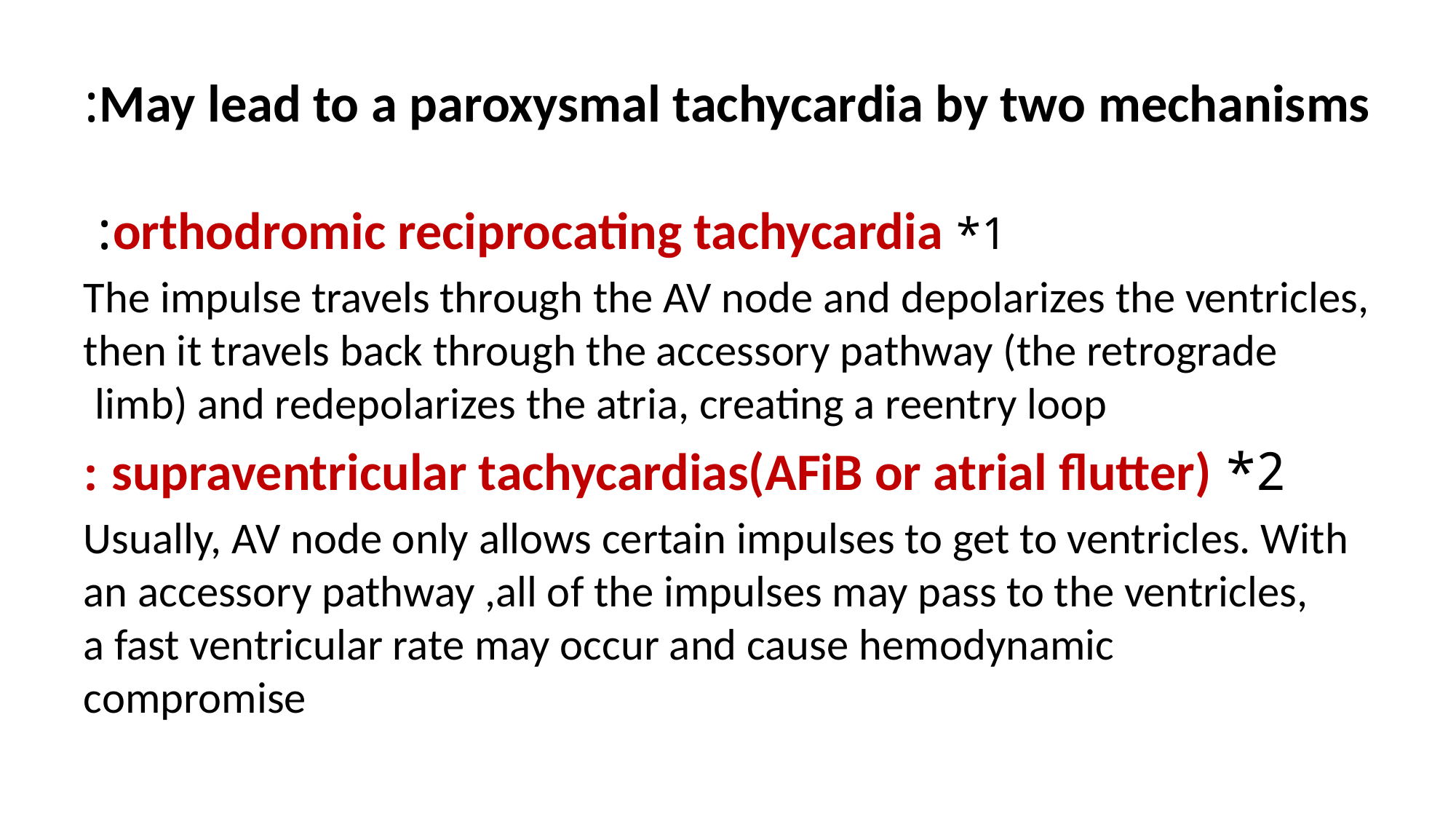

# May lead to a paroxysmal tachycardia by two mechanisms:
  1* orthodromic reciprocating tachycardia:
The impulse travels through the AV node and depolarizes the ventricles, then it travels back through the accessory pathway (the retrograde limb) and redepolarizes the atria, creating a reentry loop
2* supraventricular tachycardias(AFiB or atrial flutter) :
Usually, AV node only allows certain impulses to get to ventricles. With an accessory pathway ,all of the impulses may pass to the ventricles, a fast ventricular rate may occur and cause hemodynamic compromise